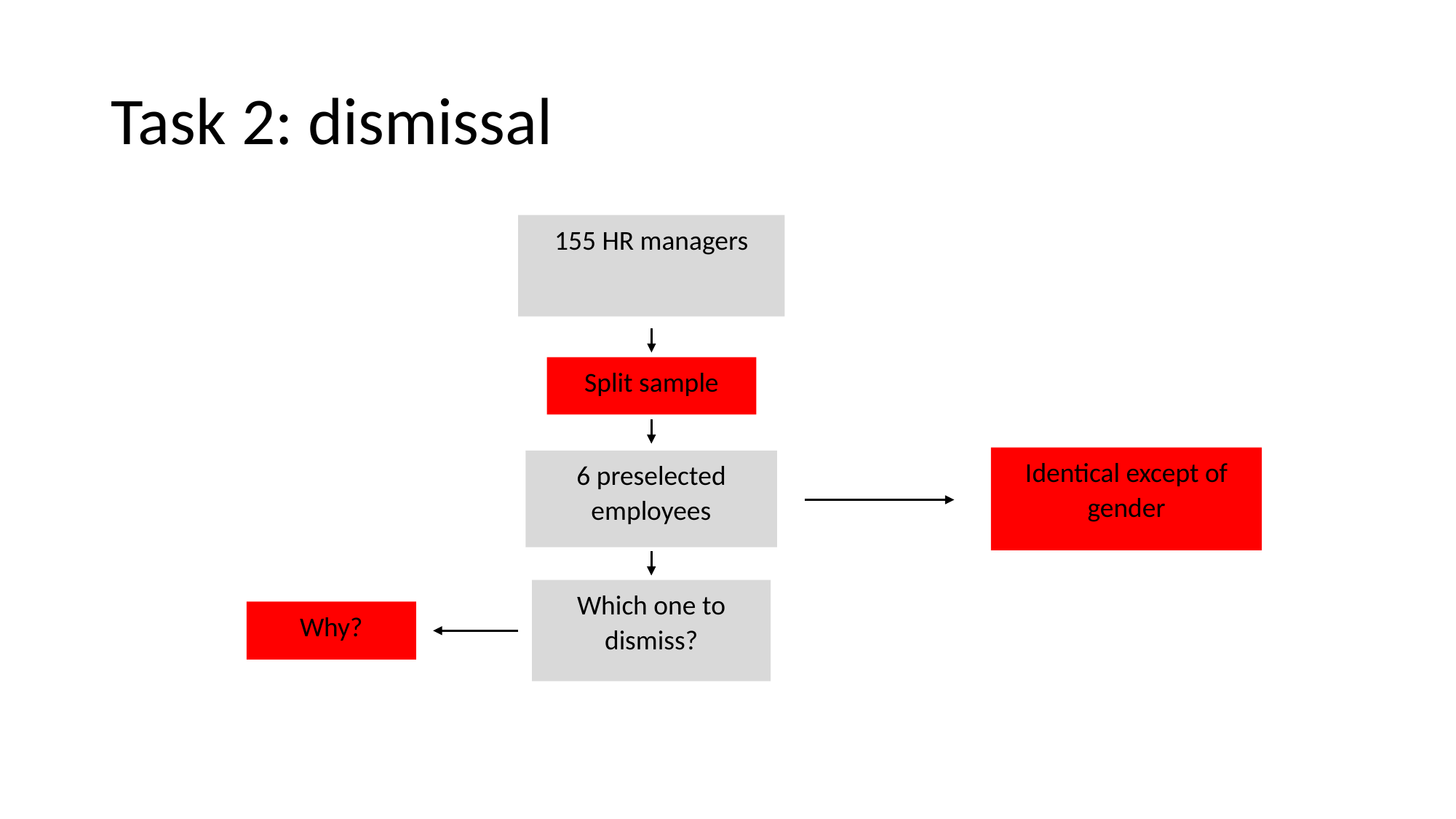

# Task 2: dismissal

155 HR managers
Split sample
Identical except of gender
6 preselected employees
Which one to dismiss?
Why?

118